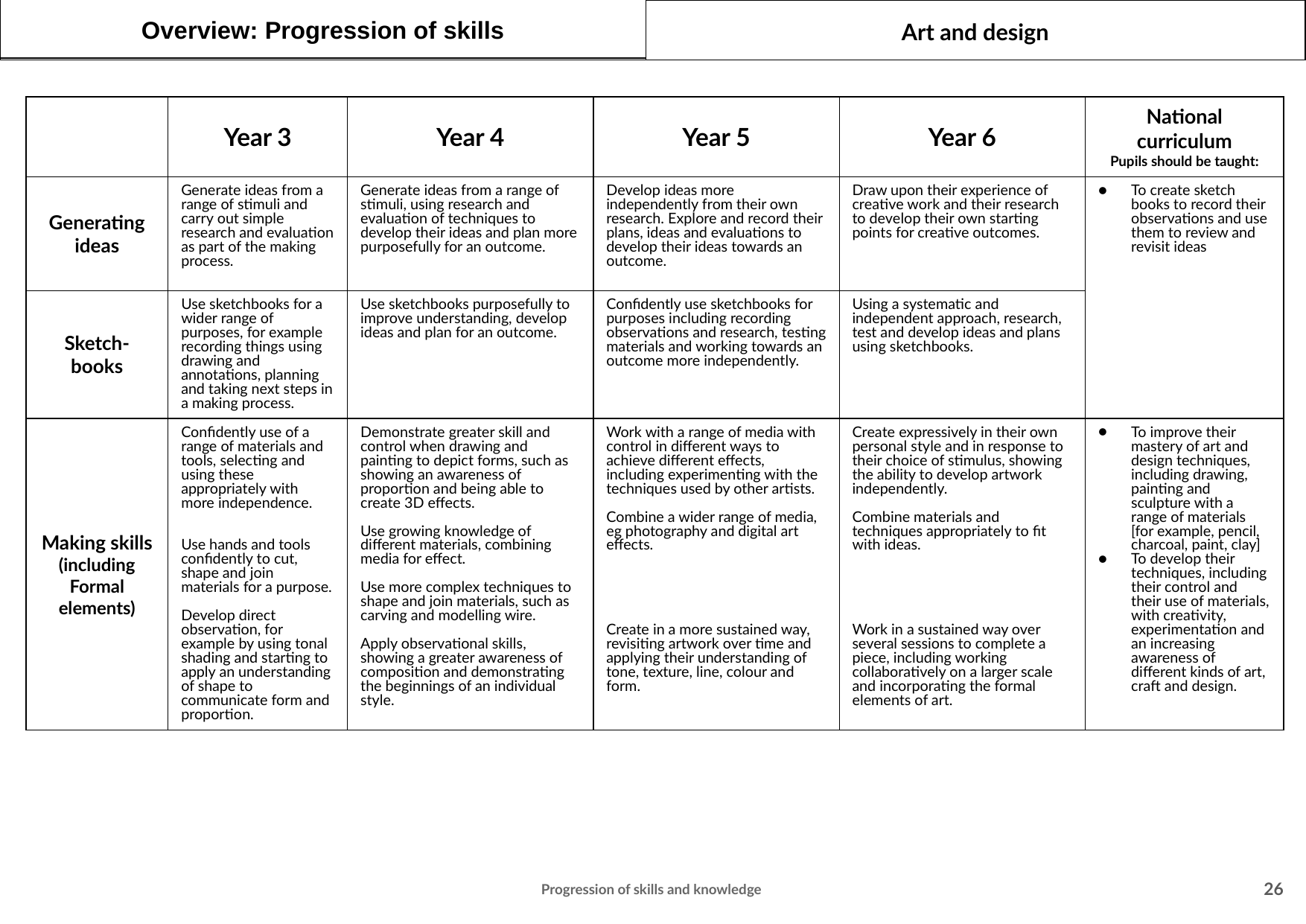

Overview: Progression of skills
Art and design
|  | Year 3 | Year 4 | Year 5 | Year 6 | National curriculum Pupils should be taught: |
| --- | --- | --- | --- | --- | --- |
| Generating ideas | Generate ideas from a range of stimuli and carry out simple research and evaluation as part of the making process. | Generate ideas from a range of stimuli, using research and evaluation of techniques to develop their ideas and plan more purposefully for an outcome. | Develop ideas more independently from their own research. Explore and record their plans, ideas and evaluations to develop their ideas towards an outcome. | Draw upon their experience of creative work and their research to develop their own starting points for creative outcomes. | To create sketch books to record their observations and use them to review and revisit ideas |
| Sketch- books | Use sketchbooks for a wider range of purposes, for example recording things using drawing and annotations, planning and taking next steps in a making process. | Use sketchbooks purposefully to improve understanding, develop ideas and plan for an outcome. | Confidently use sketchbooks for purposes including recording observations and research, testing materials and working towards an outcome more independently. | Using a systematic and independent approach, research, test and develop ideas and plans using sketchbooks. |  |
| Making skills (including Formal elements) | Confidently use of a range of materials and tools, selecting and using these appropriately with more independence. Use hands and tools confidently to cut, shape and join materials for a purpose. Develop direct observation, for example by using tonal shading and starting to apply an understanding of shape to communicate form and proportion. | Demonstrate greater skill and control when drawing and painting to depict forms, such as showing an awareness of proportion and being able to create 3D effects. Use growing knowledge of different materials, combining media for effect. Use more complex techniques to shape and join materials, such as carving and modelling wire. Apply observational skills, showing a greater awareness of composition and demonstrating the beginnings of an individual style. | Work with a range of media with control in different ways to achieve different effects, including experimenting with the techniques used by other artists. Combine a wider range of media, eg photography and digital art effects. Create in a more sustained way, revisiting artwork over time and applying their understanding of tone, texture, line, colour and form. | Create expressively in their own personal style and in response to their choice of stimulus, showing the ability to develop artwork independently. Combine materials and techniques appropriately to fit with ideas. Work in a sustained way over several sessions to complete a piece, including working collaboratively on a larger scale and incorporating the formal elements of art. | To improve their mastery of art and design techniques, including drawing, painting and sculpture with a range of materials [for example, pencil, charcoal, paint, clay] To develop their techniques, including their control and their use of materials, with creativity, experimentation and an increasing awareness of different kinds of art, craft and design. |
26